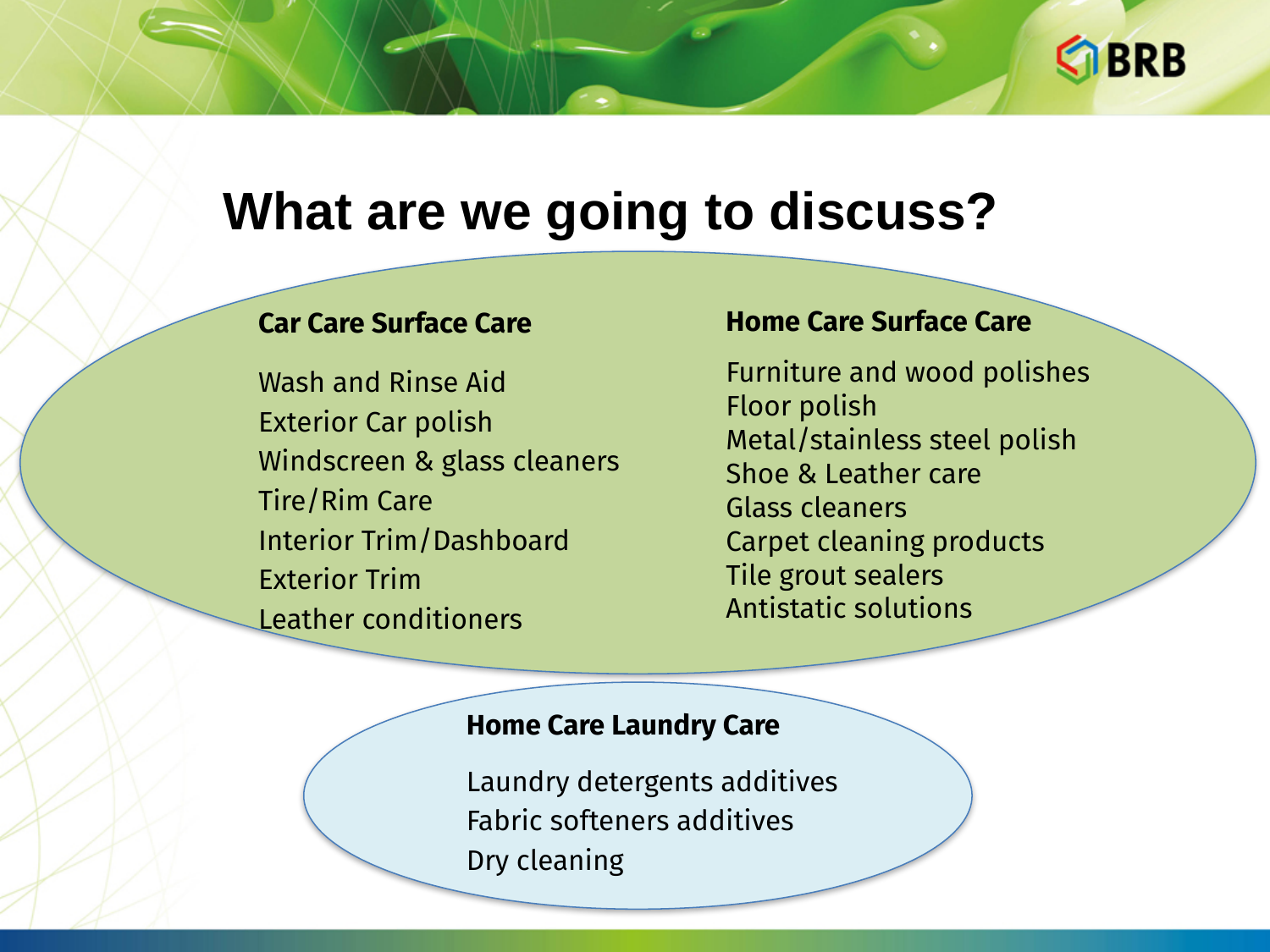

# What are we going to discuss?

Home Care Surface Care

Furniture and wood polishes
Floor polish
Metal/stainless steel polish
Shoe & Leather care
Glass cleaners
Carpet cleaning products
Tile grout sealers
Antistatic solutions

Car Care Surface Care

Wash and Rinse Aid
Exterior Car polish
Windscreen & glass cleaners
Tire/Rim Care
Interior Trim/Dashboard
Exterior Trim
Leather conditioners

Home Care Laundry Care

Laundry detergents additives
Fabric softeners additives
Dry cleaning